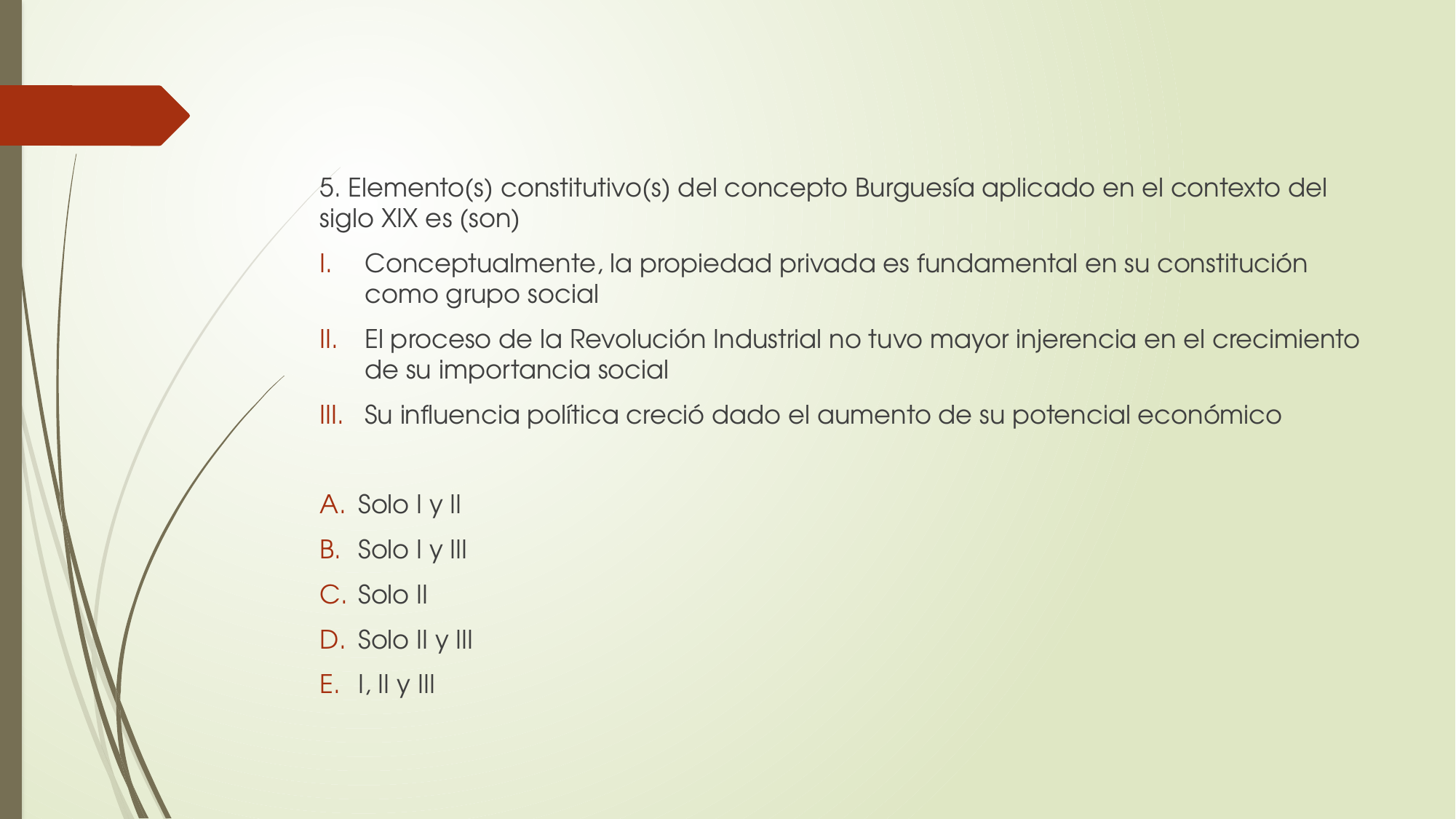

5. Elemento(s) constitutivo(s) del concepto Burguesía aplicado en el contexto del siglo XIX es (son)
Conceptualmente, la propiedad privada es fundamental en su constitución como grupo social
El proceso de la Revolución Industrial no tuvo mayor injerencia en el crecimiento de su importancia social
Su influencia política creció dado el aumento de su potencial económico

Solo I y II
Solo I y III
Solo II
Solo II y III
I, II y III